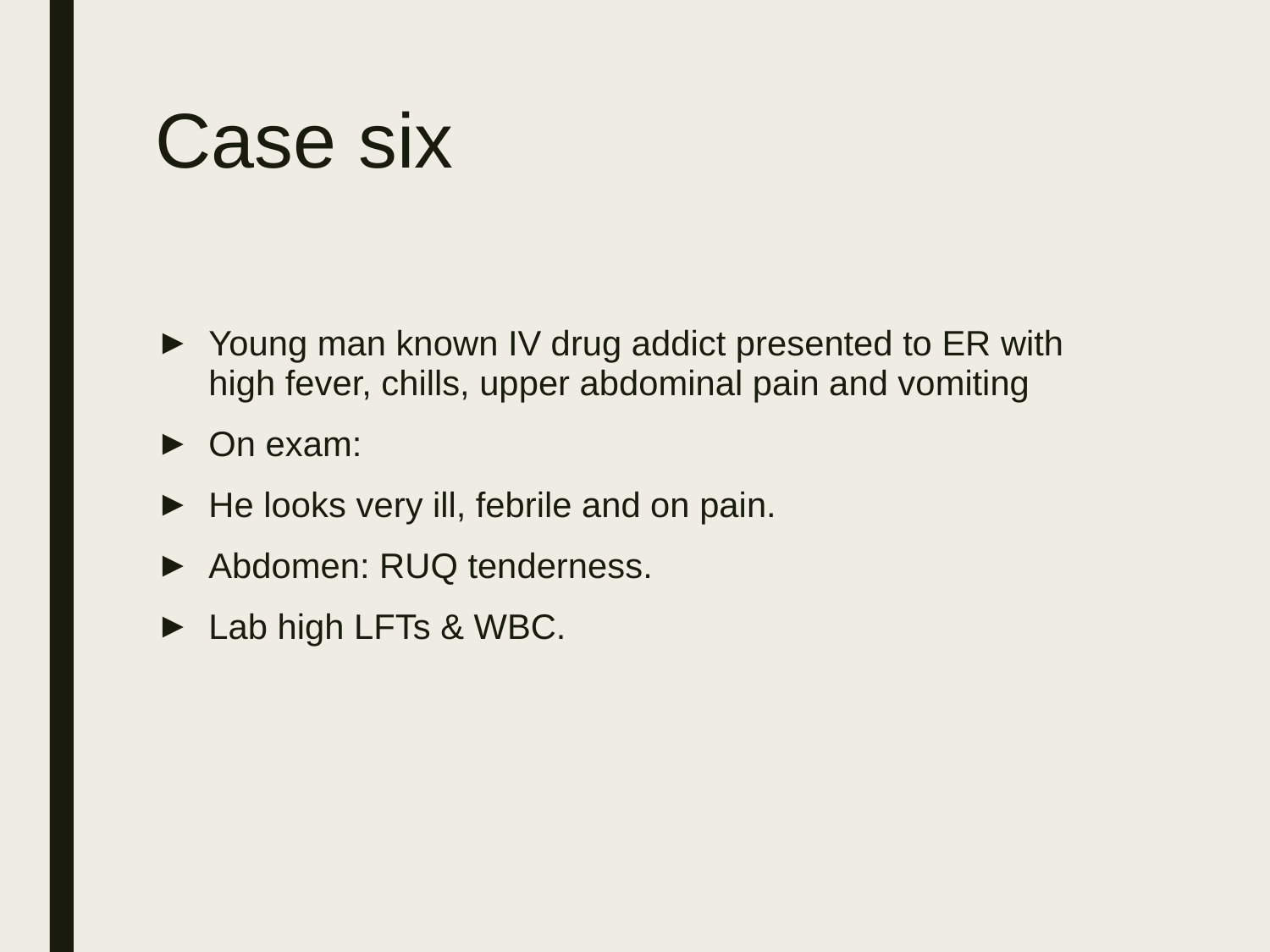

# Case six
Young man known IV drug addict presented to ER with high fever, chills, upper abdominal pain and vomiting
On exam:
He looks very ill, febrile and on pain.
Abdomen: RUQ tenderness.
Lab high LFTs & WBC.